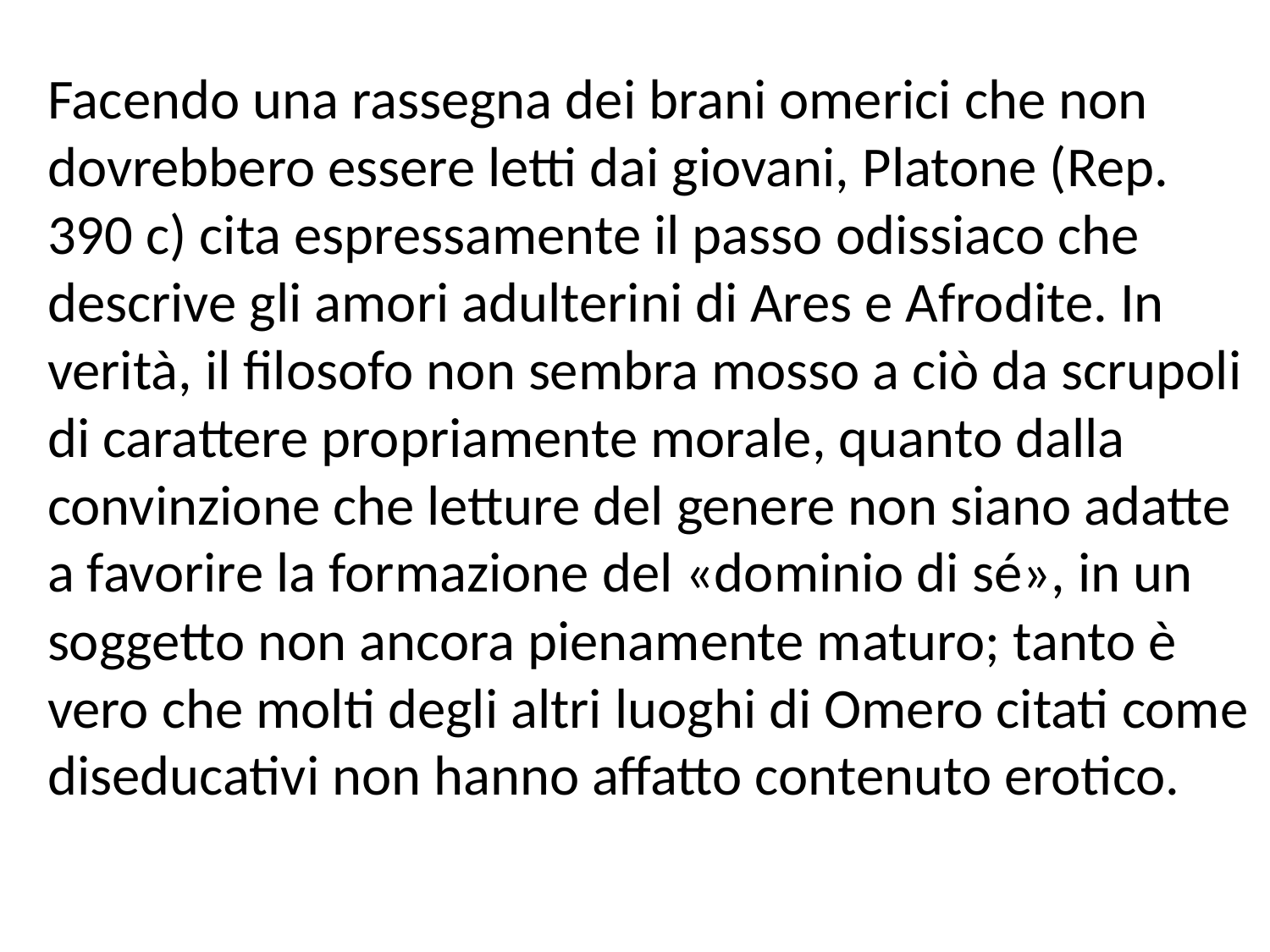

Facendo una rassegna dei brani omerici che non dovrebbero essere letti dai giovani, Platone (Rep. 390 c) cita espressamente il passo odissiaco che descrive gli amori adulterini di Ares e Afrodite. In verità, il filosofo non sembra mosso a ciò da scrupoli di carattere propriamente morale, quanto dalla convinzione che letture del genere non siano adatte a favorire la formazione del «dominio di sé», in un
soggetto non ancora pienamente maturo; tanto è vero che molti degli altri luoghi di Omero citati come diseducativi non hanno affatto contenuto erotico.